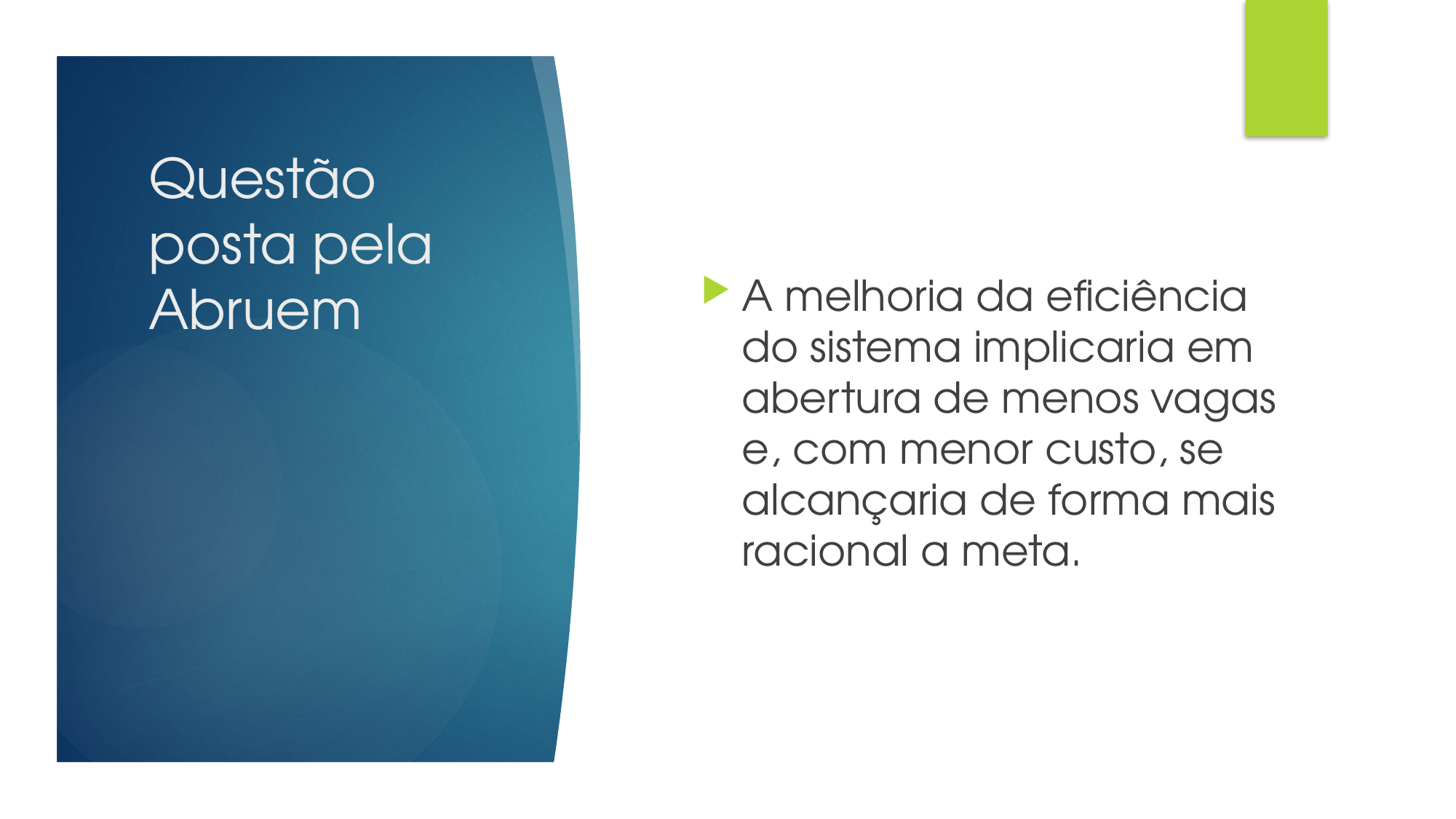

# Questão posta pela Abruem
A melhoria da eficiência do sistema implicaria em abertura de menos vagas  e, com menor custo, se alcançaria de forma mais racional a meta.